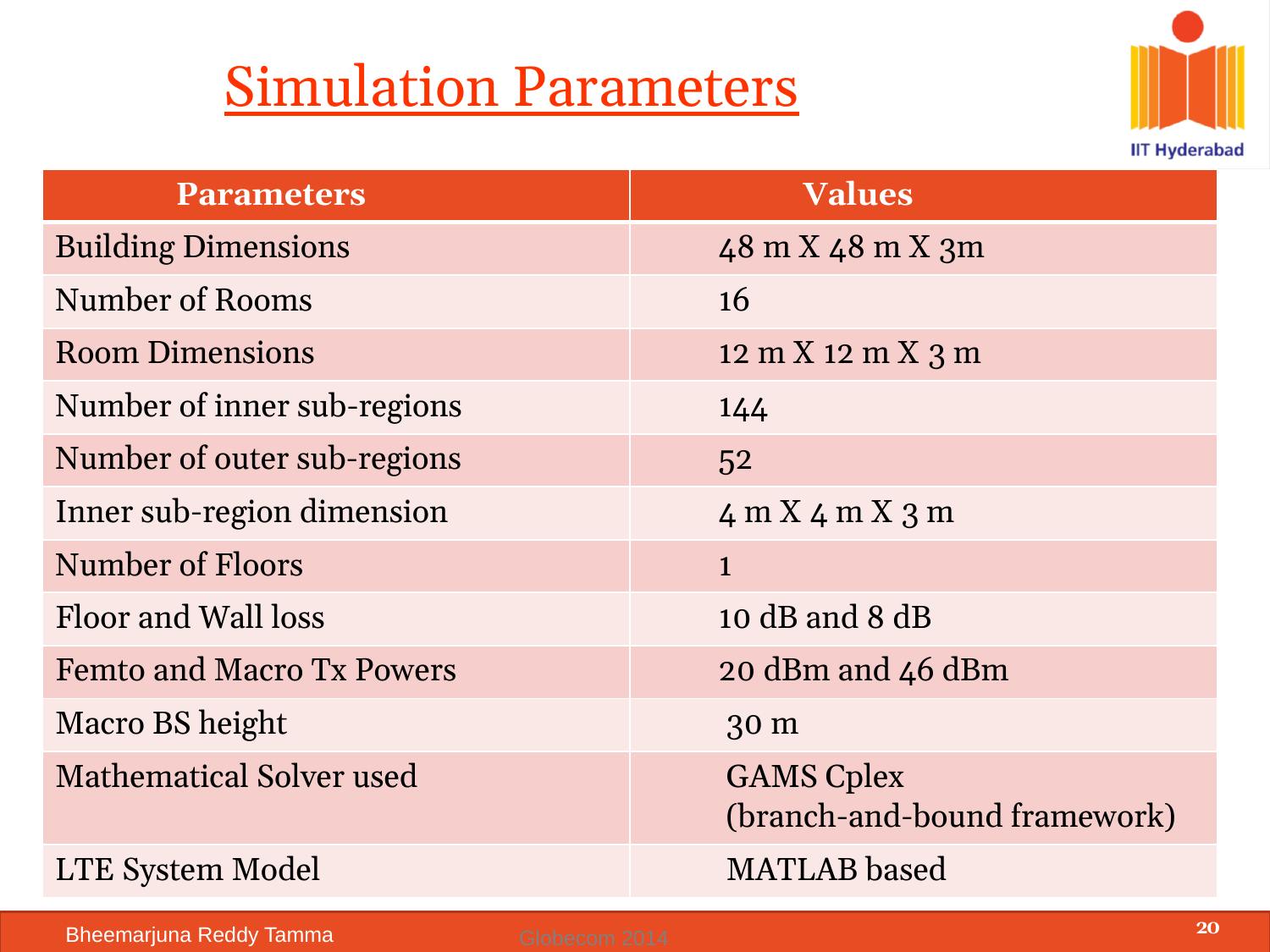

# Simulation Parameters
| Parameters | Values |
| --- | --- |
| Building Dimensions | 48 m X 48 m X 3m |
| Number of Rooms | 16 |
| Room Dimensions | 12 m X 12 m X 3 m |
| Number of inner sub-regions | 144 |
| Number of outer sub-regions | 52 |
| Inner sub-region dimension | 4 m X 4 m X 3 m |
| Number of Floors | 1 |
| Floor and Wall loss | 10 dB and 8 dB |
| Femto and Macro Tx Powers | 20 dBm and 46 dBm |
| Macro BS height | 30 m |
| Mathematical Solver used | GAMS Cplex (branch-and-bound framework) |
| LTE System Model | MATLAB based |
20
Globecom 2014